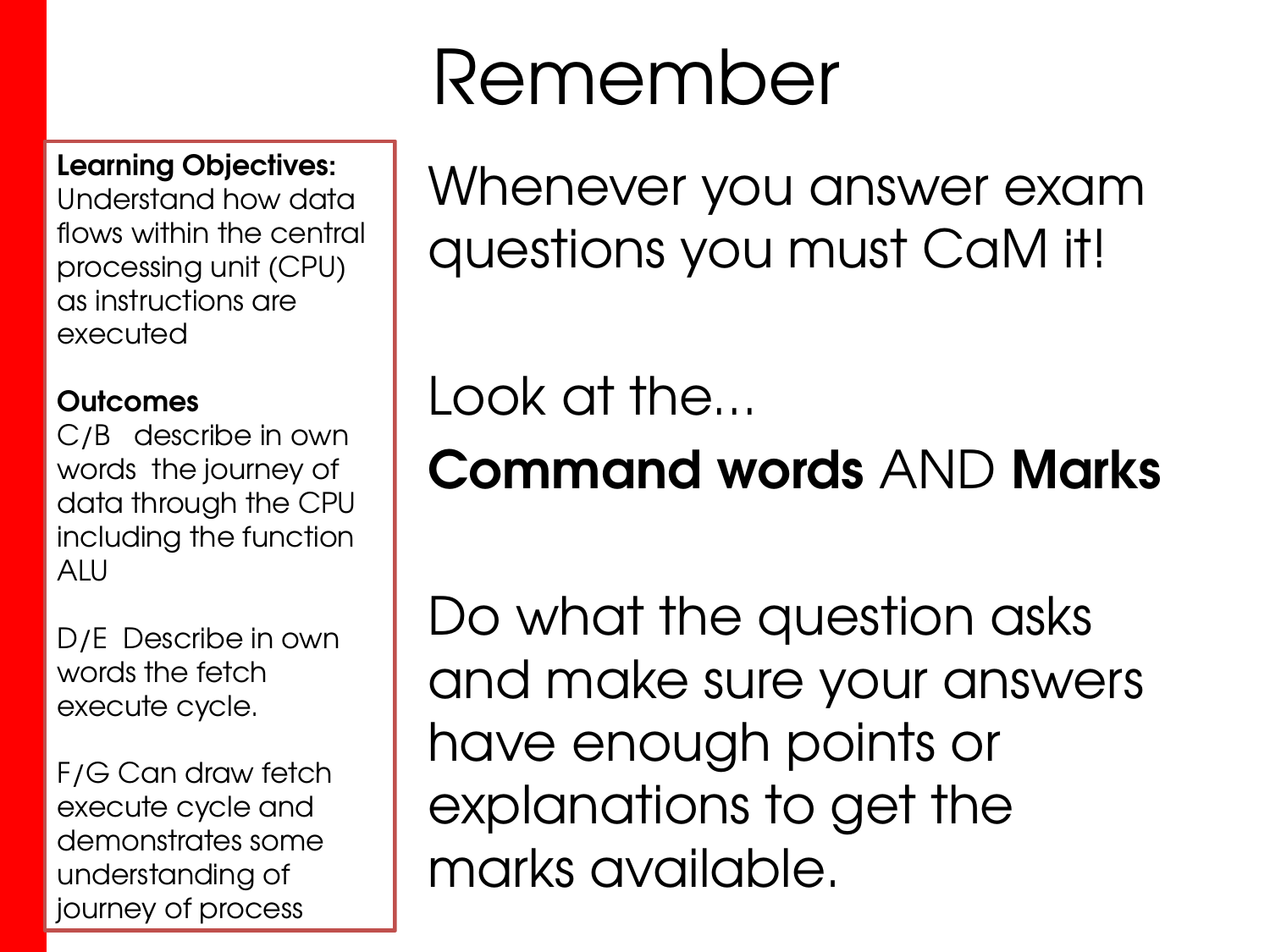

# Remember
Whenever you answer exam questions you must CaM it!

Look at the…
Command words AND Marks

Do what the question asks and make sure your answers have enough points or explanations to get the marks available.